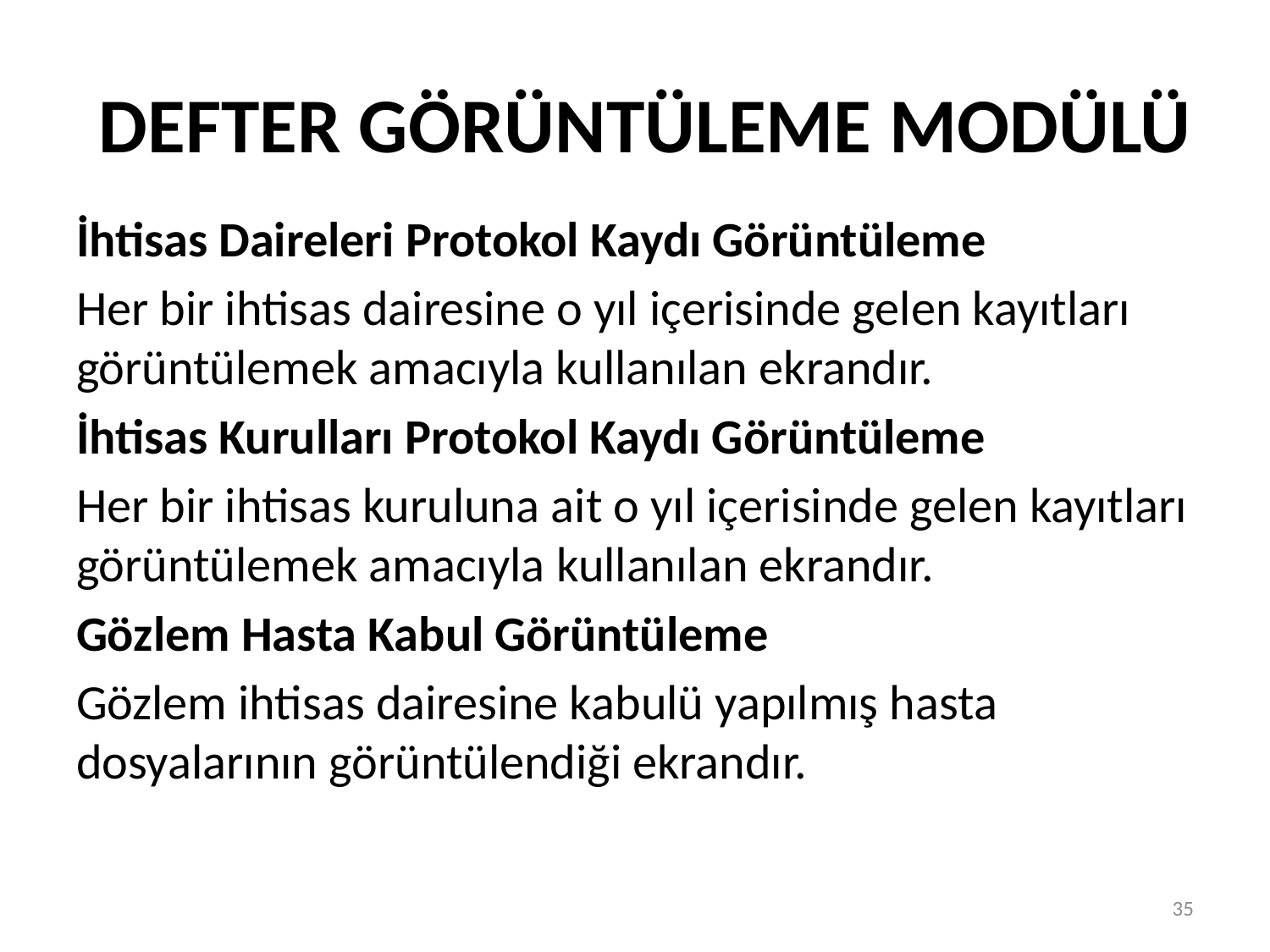

# DEFTER GÖRÜNTÜLEME MODÜLÜ
İhtisas Daireleri Protokol Kaydı Görüntüleme
Her bir ihtisas dairesine o yıl içerisinde gelen kayıtları görüntülemek amacıyla kullanılan ekrandır.
İhtisas Kurulları Protokol Kaydı Görüntüleme
Her bir ihtisas kuruluna ait o yıl içerisinde gelen kayıtları görüntülemek amacıyla kullanılan ekrandır.
Gözlem Hasta Kabul Görüntüleme
Gözlem ihtisas dairesine kabulü yapılmış hasta dosyalarının görüntülendiği ekrandır.
35